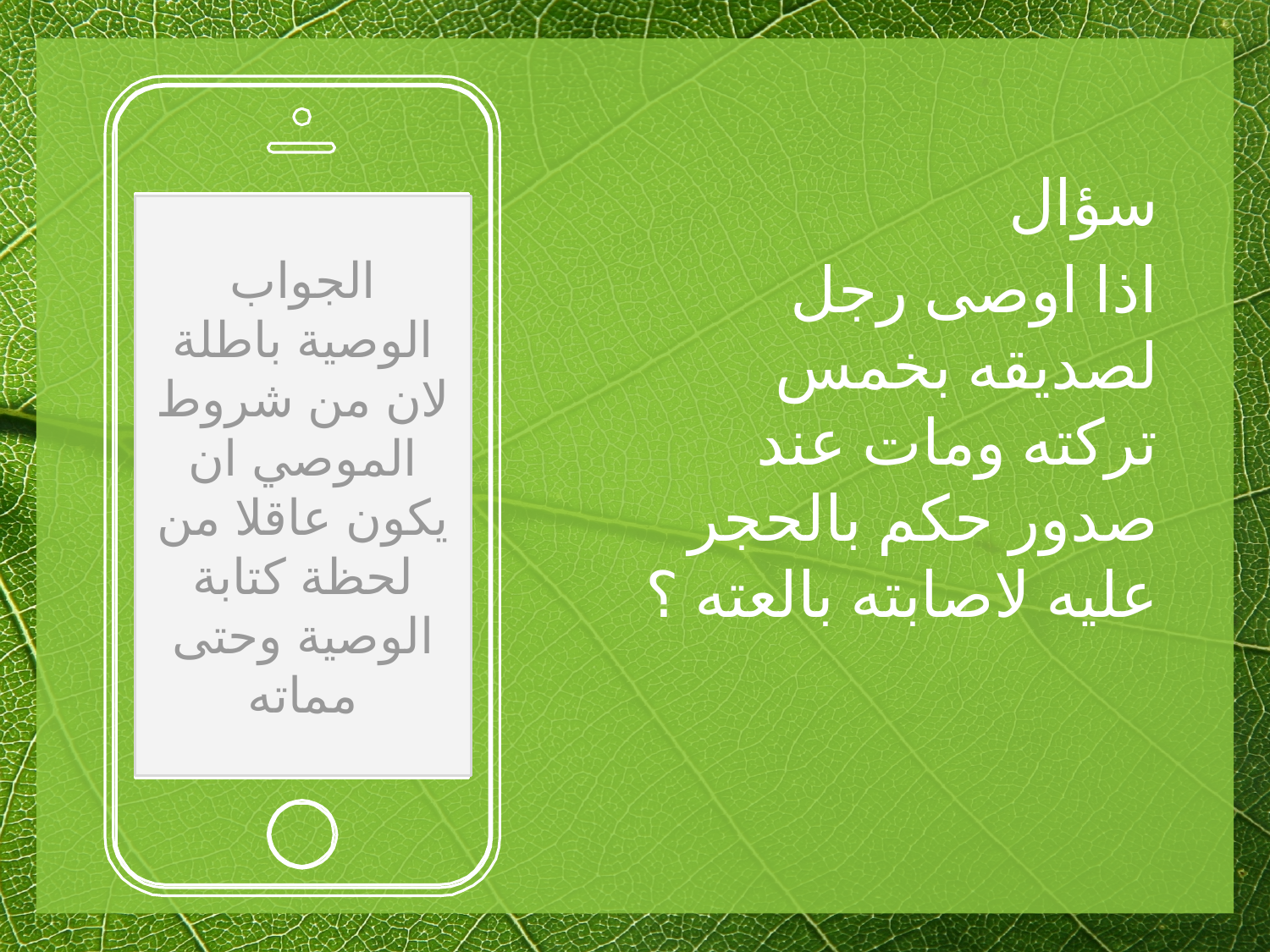

سؤال
اذا اوصى رجل لصديقه بخمس تركته ومات عند صدور حكم بالحجر عليه لاصابته بالعته ؟
الجواب
الوصية باطلة لان من شروط الموصي ان يكون عاقلا من لحظة كتابة الوصية وحتى مماته